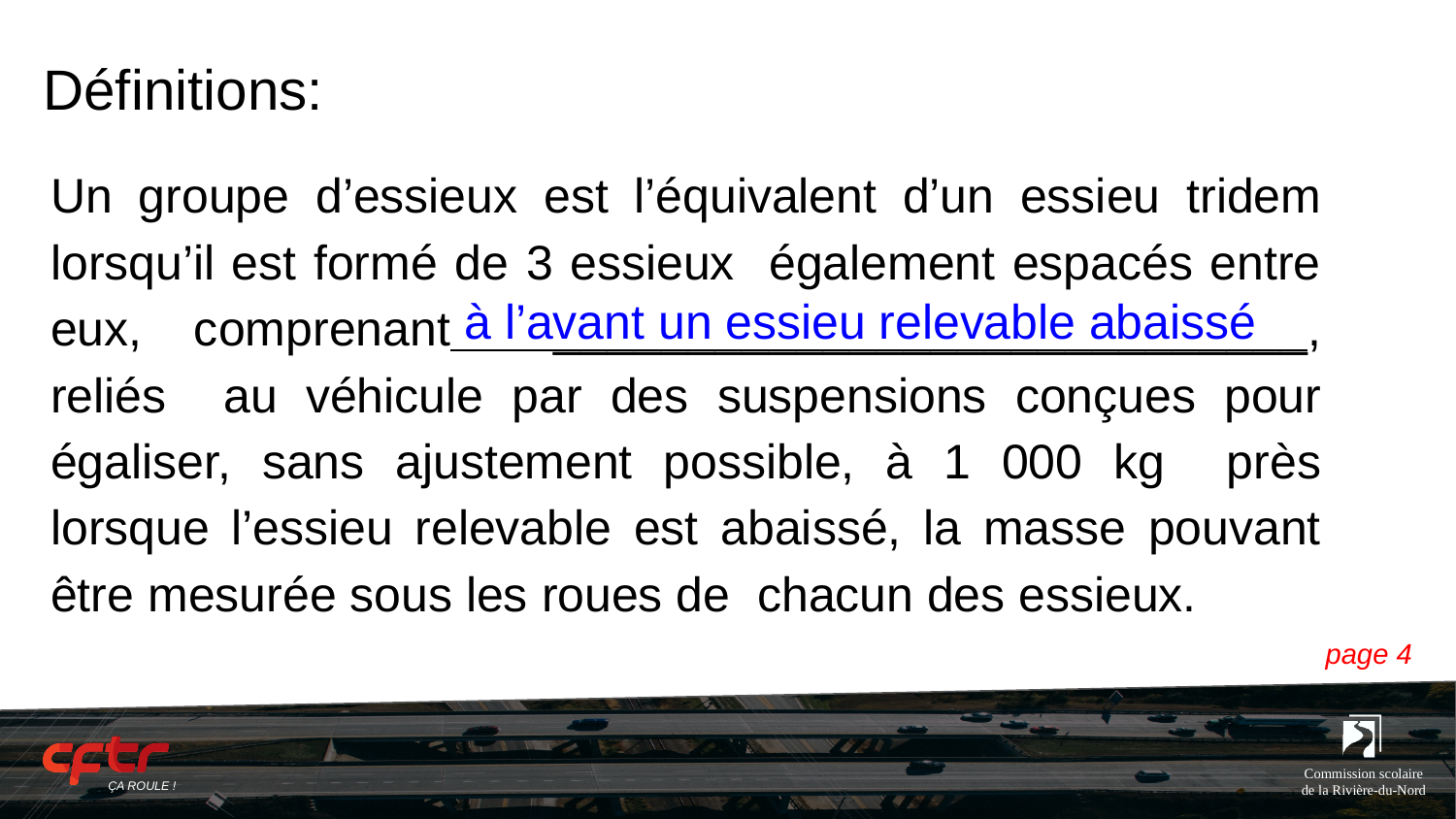

Définitions:
Un groupe d’essieux est l’équivalent d’un essieu tridem lorsqu’il est formé de 3 essieux  également espacés entre eux, comprenant  ____________________________, reliés  au véhicule par des suspensions conçues pour égaliser, sans ajustement possible, à 1 000 kg  près lorsque l’essieu relevable est abaissé, la masse pouvant être mesurée sous les roues de  chacun des essieux.

à l’avant un essieu relevable abaissé
page 4